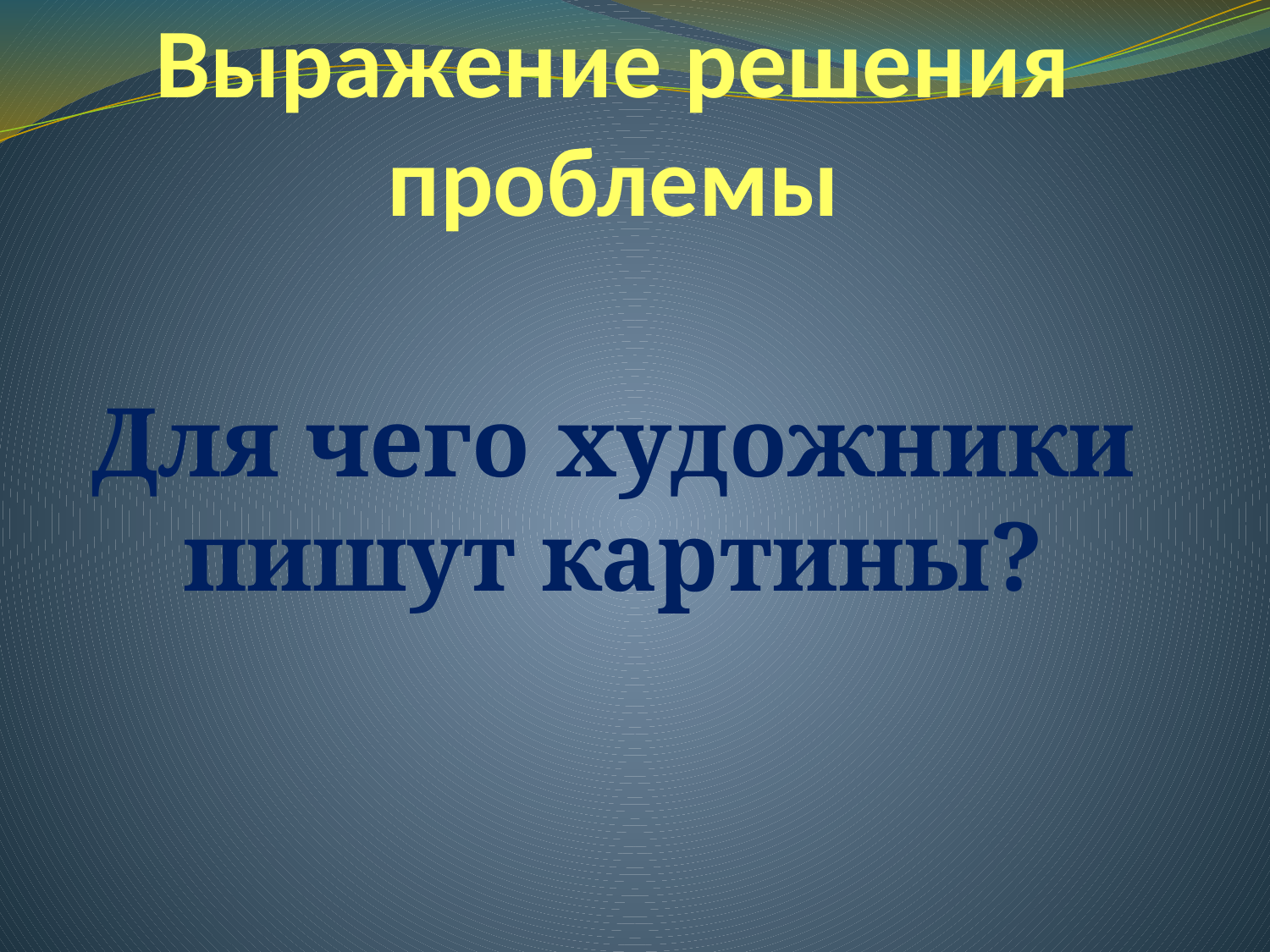

# Выражение решения проблемы
Для чего художники пишут картины?